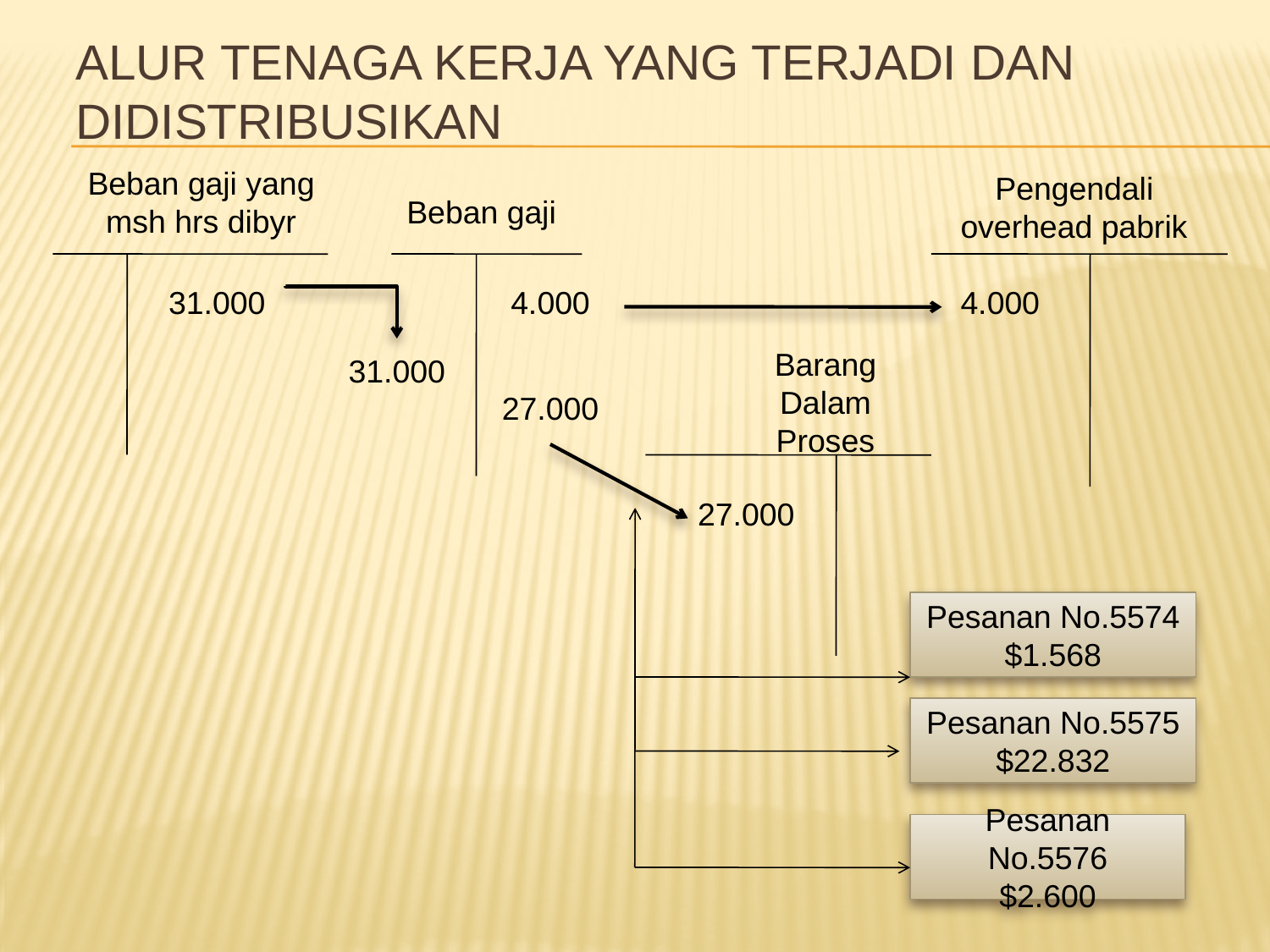

# ALUR TENAGA KERJA YANG TERJADI DAN DIDISTRIBUSIKAN

Beban gaji yang msh hrs dibyr
Pengendali overhead pabrik
Beban gaji
4.000
31.000
4.000
31.000
Barang Dalam Proses
27.000
27.000
Pesanan No.5574
$1.568
Pesanan No.5575
$22.832
Pesanan No.5576
$2.600